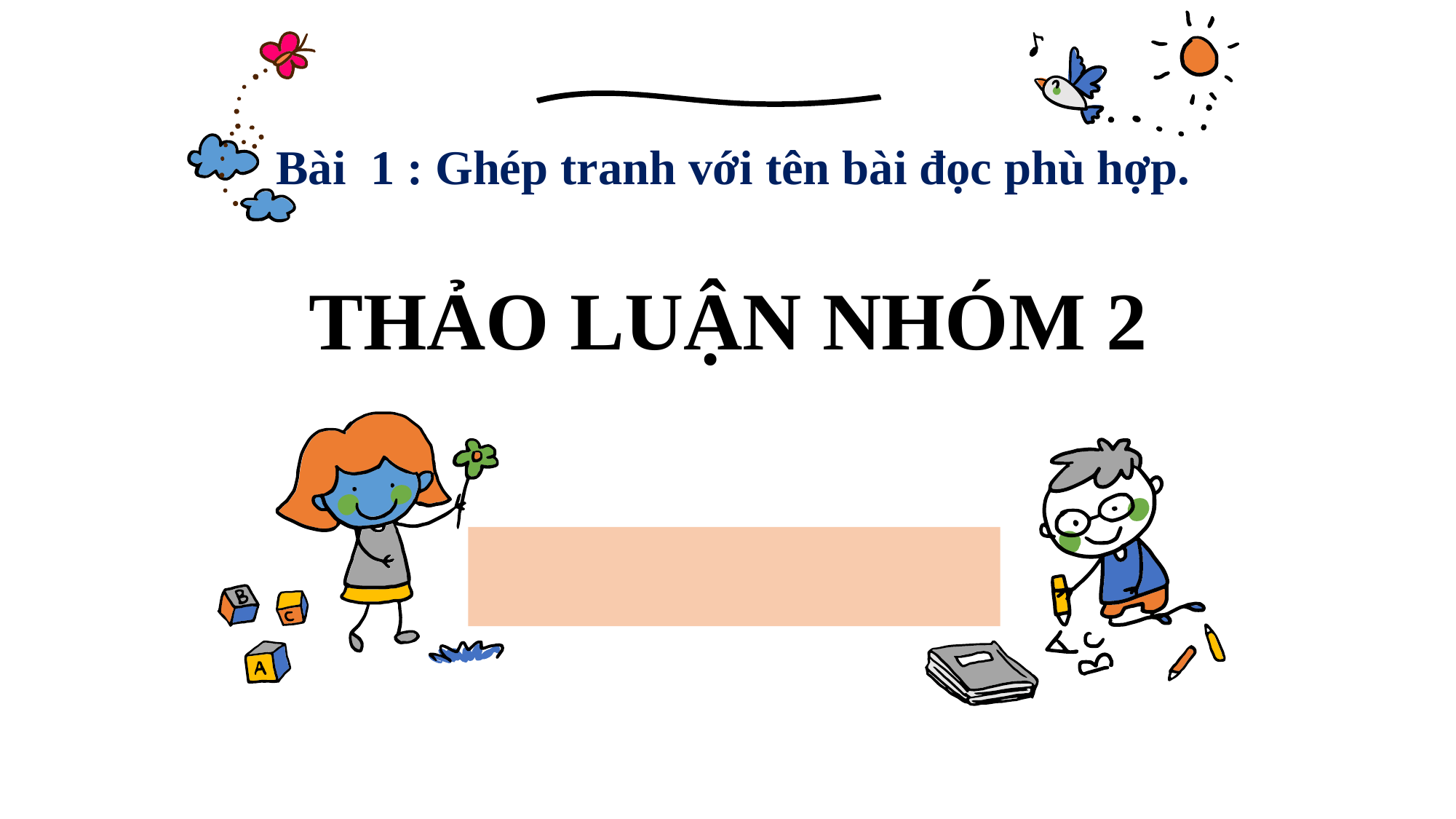

Bài  1 : Ghép tranh với tên bài đọc phù hợp.

# THẢO LUẬN NHÓM 2